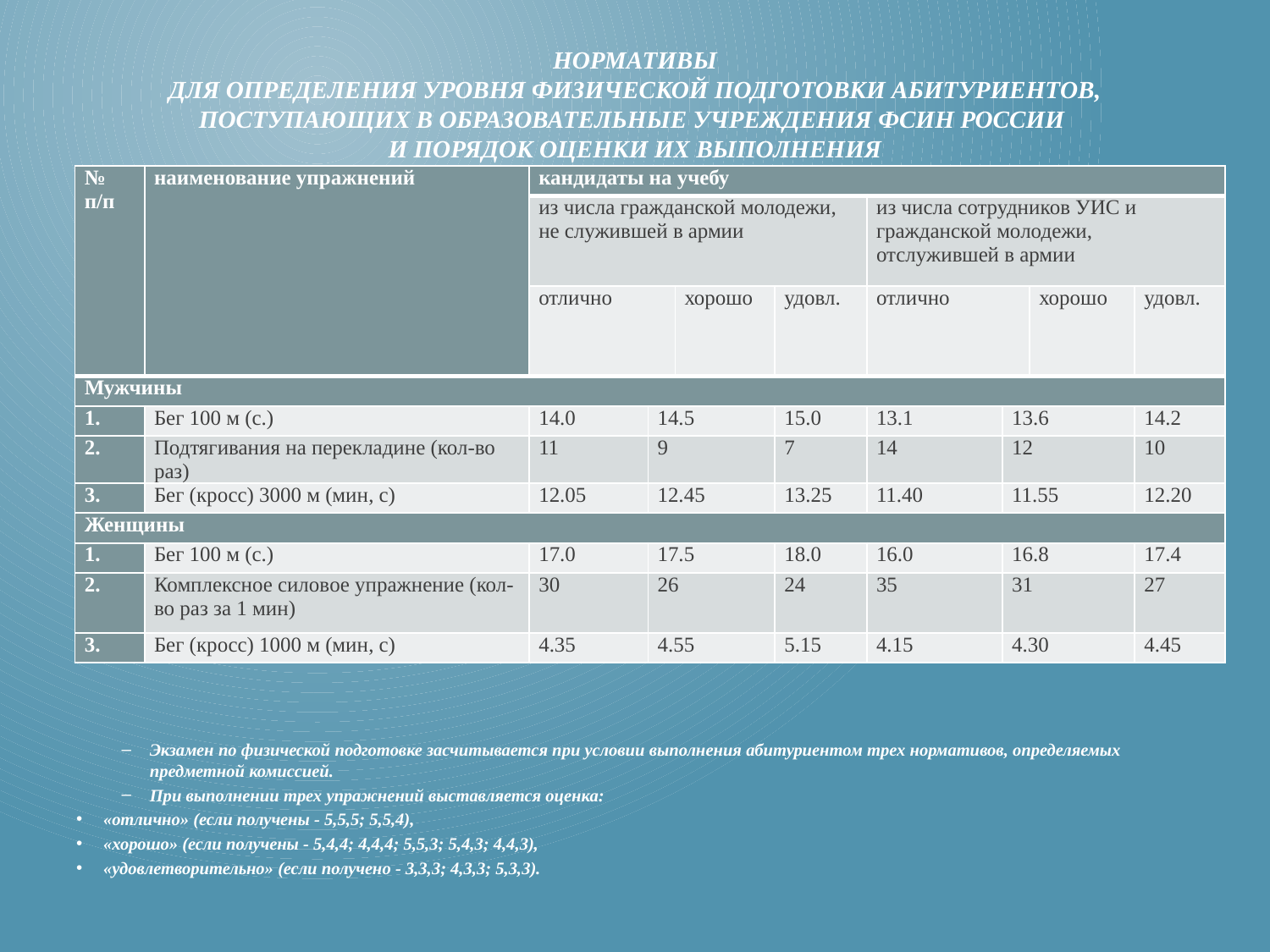

# НОРМАТИВЫ для определения уровня физической подготовки абитуриентов,  поступающих в образовательные учреждения ФСИН России  и порядок оценки их выполнения
| № п/п | наименование упражнений | кандидаты на учебу |  |  |  |  |  |  |  |
| --- | --- | --- | --- | --- | --- | --- | --- | --- | --- |
|  |  | из числа гражданской молодежи, не служившей в армии |  |  |  | из числа сотрудников УИС и гражданской молодежи, отслужившей в армии |  |  |  |
|  |  | отлично |  | хорошо | удовл. | отлично |  | хорошо | удовл. |
| Мужчины |  |  |  |  |  |  |  |  |  |
| 1. | Бег 100 м (с.) | 14.0 | 14.5 |  | 15.0 | 13.1 | 13.6 |  | 14.2 |
| 2. | Подтягивания на перекладине (кол-во раз) | 11 | 9 |  | 7 | 14 | 12 |  | 10 |
| 3. | Бег (кросс) 3000 м (мин, с) | 12.05 | 12.45 |  | 13.25 | 11.40 | 11.55 |  | 12.20 |
| Женщины |  |  |  |  |  |  |  |  |  |
| 1. | Бег 100 м (с.) | 17.0 | 17.5 |  | 18.0 | 16.0 | 16.8 |  | 17.4 |
| 2. | Комплексное силовое упражнение (кол-во раз за 1 мин) | 30 | 26 |  | 24 | 35 | 31 |  | 27 |
| 3. | Бег (кросс) 1000 м (мин, с) | 4.35 | 4.55 |  | 5.15 | 4.15 | 4.30 |  | 4.45 |

Экзамен по физической подготовке засчитывается при условии выполнения абитуриентом трех нормативов, определяемых предметной комиссией.
При выполнении трех упражнений выставляется оценка:
«отлично» (если получены - 5,5,5; 5,5,4),
«хорошо» (если получены - 5,4,4; 4,4,4; 5,5,3; 5,4,3; 4,4,3),
«удовлетворительно» (если получено - 3,3,3; 4,3,3; 5,3,3).